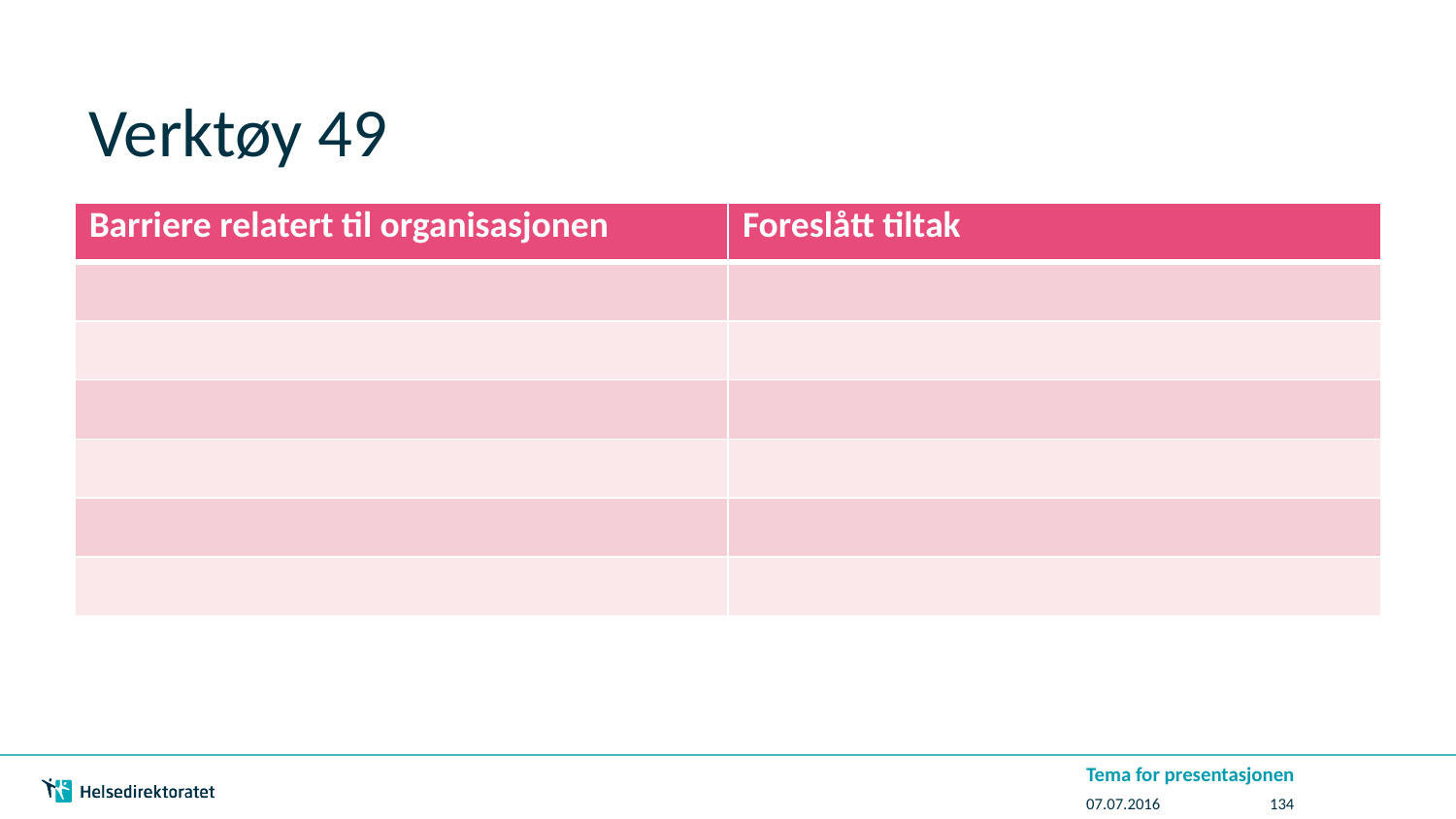

# Verktøy 49
| Barriere relatert til organisasjonen | Foreslått tiltak |
| --- | --- |
|  |  |
|  |  |
|  |  |
|  |  |
|  |  |
|  |  |
Tema for presentasjonen
07.07.2016
134